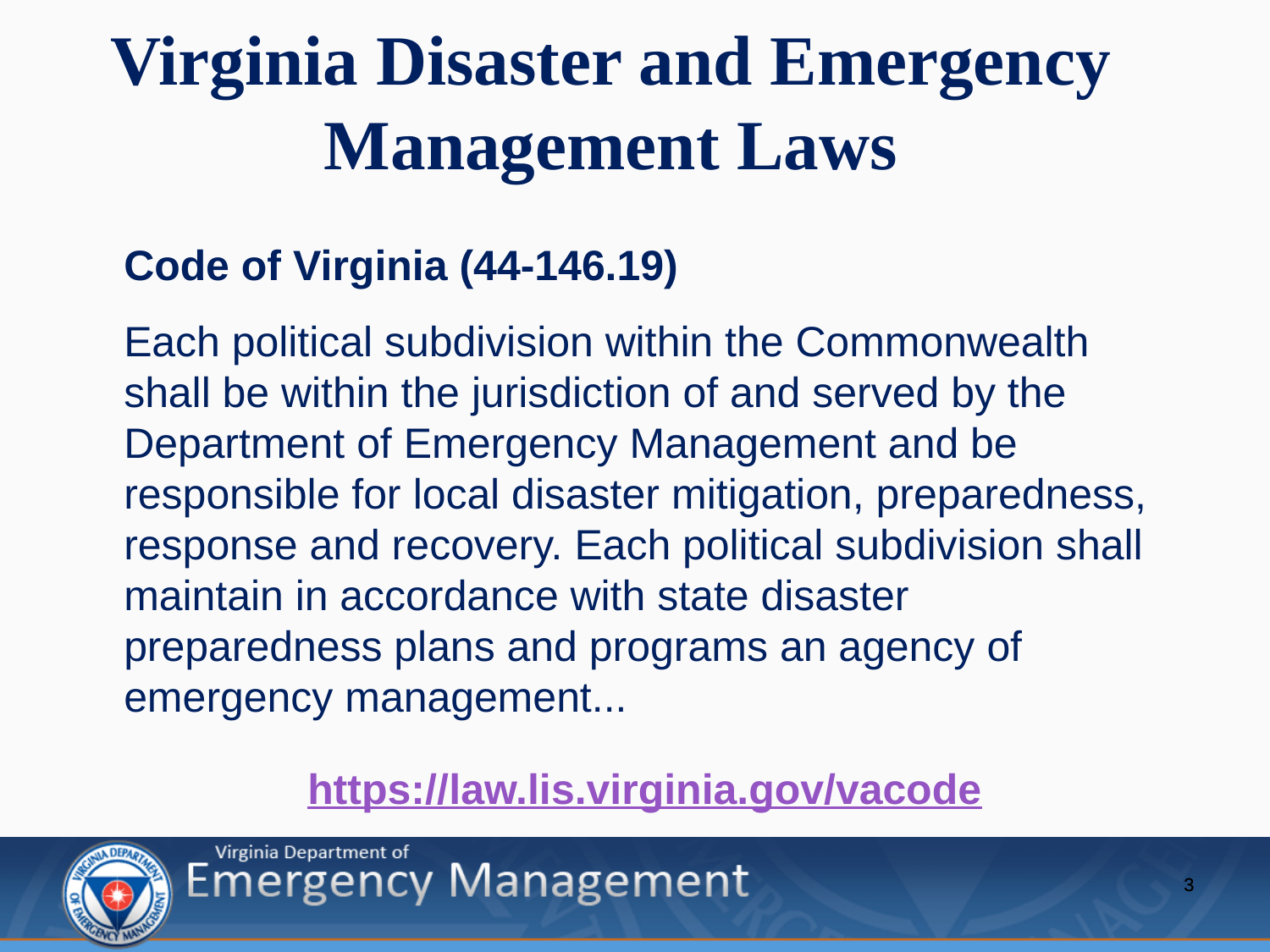

# Virginia Disaster and Emergency Management Laws
Code of Virginia (44-146.19)
Each political subdivision within the Commonwealth shall be within the jurisdiction of and served by the Department of Emergency Management and be responsible for local disaster mitigation, preparedness, response and recovery. Each political subdivision shall maintain in accordance with state disaster preparedness plans and programs an agency of emergency management...
https://law.lis.virginia.gov/vacode